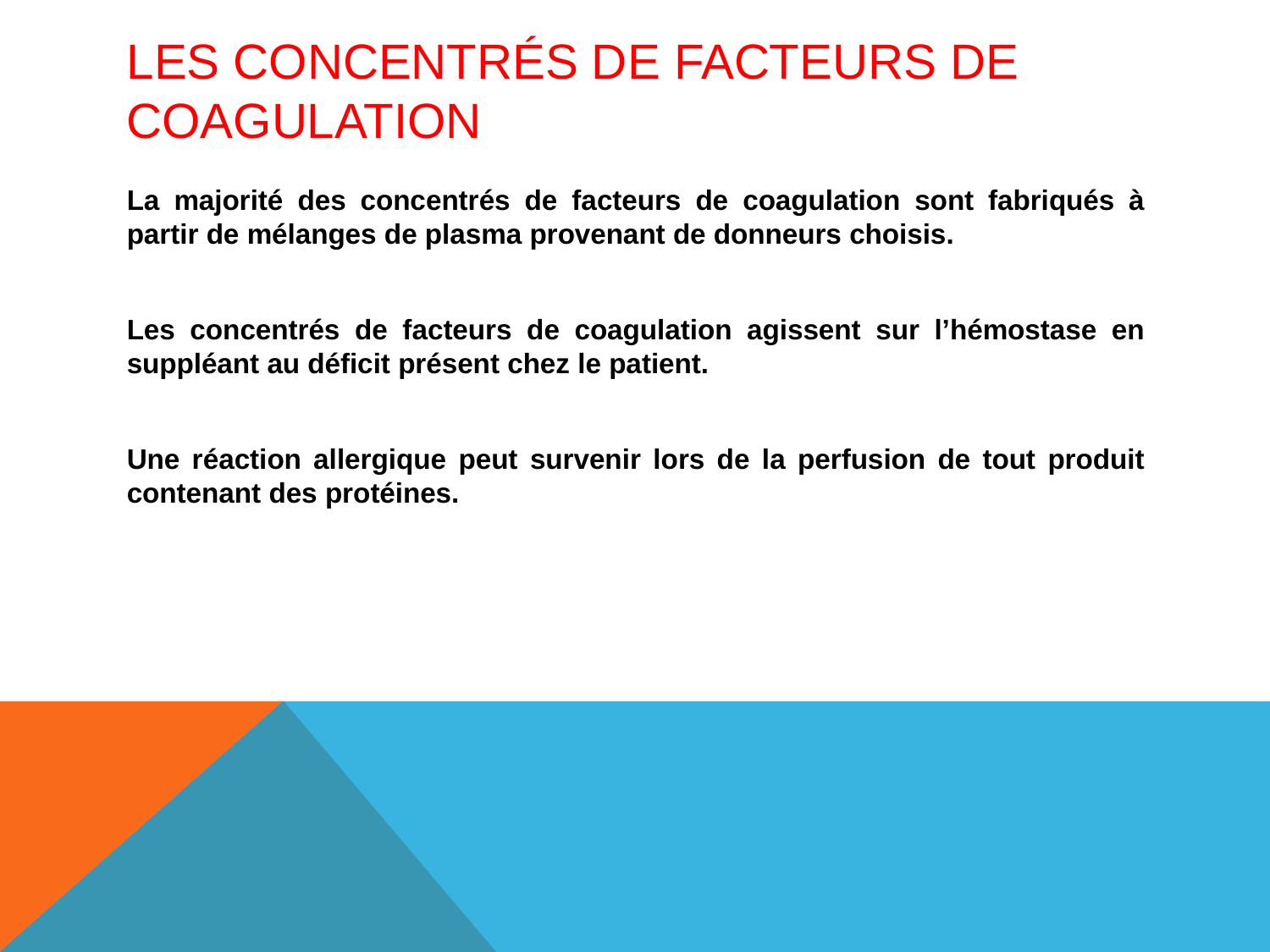

# LES CONCENTRÉS DE FACTEURS DE COAGULATION
La majorité des concentrés de facteurs de coagulation sont fabriqués à partir de mélanges de plasma provenant de donneurs choisis.

Les concentrés de facteurs de coagulation agissent sur l’hémostase en suppléant au déficit présent chez le patient.

Une réaction allergique peut survenir lors de la perfusion de tout produit contenant des protéines.